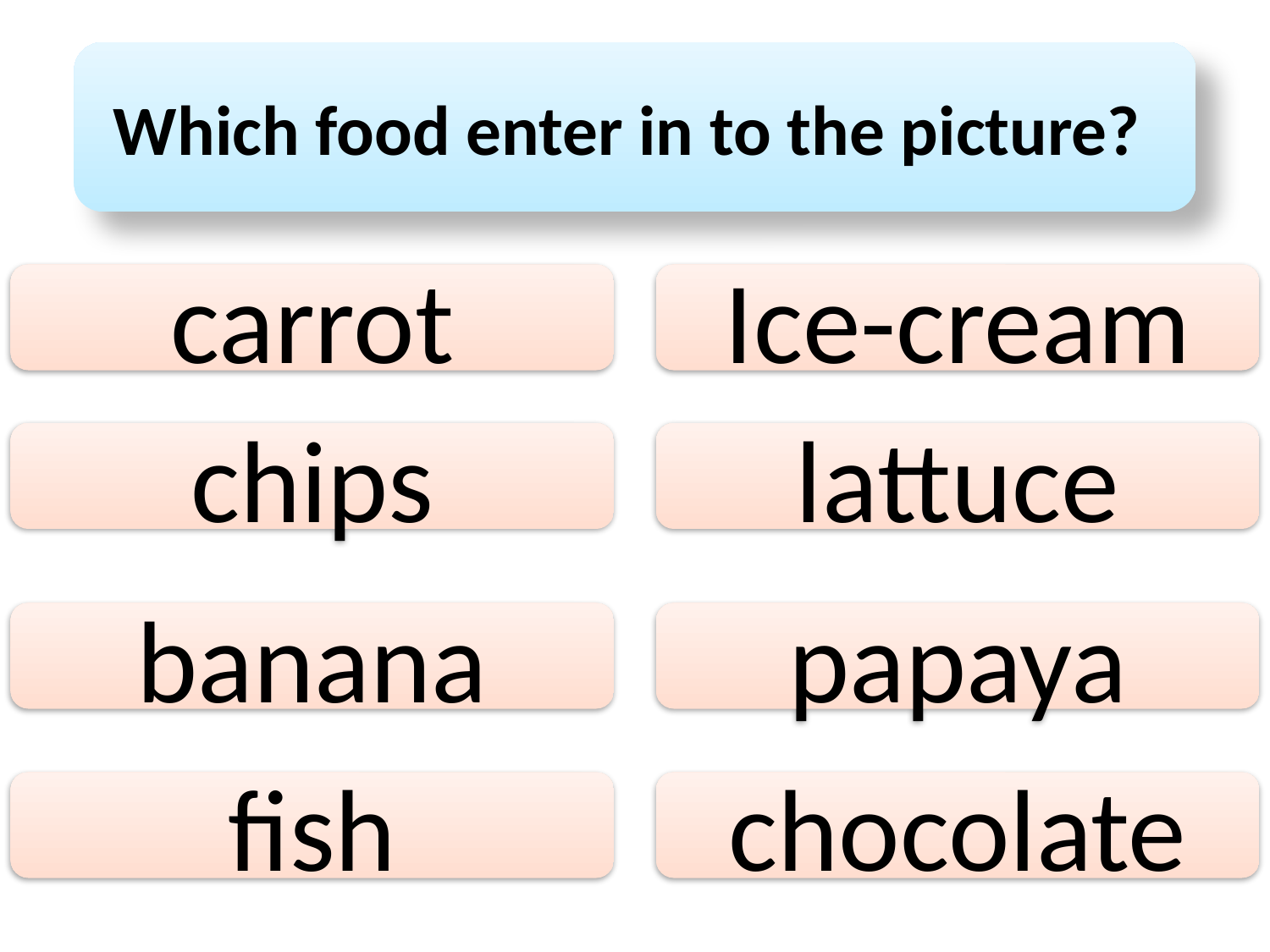

Which food enter in to the picture?
carrot
Ice-cream
chips
lattuce
banana
papaya
fish
chocolate